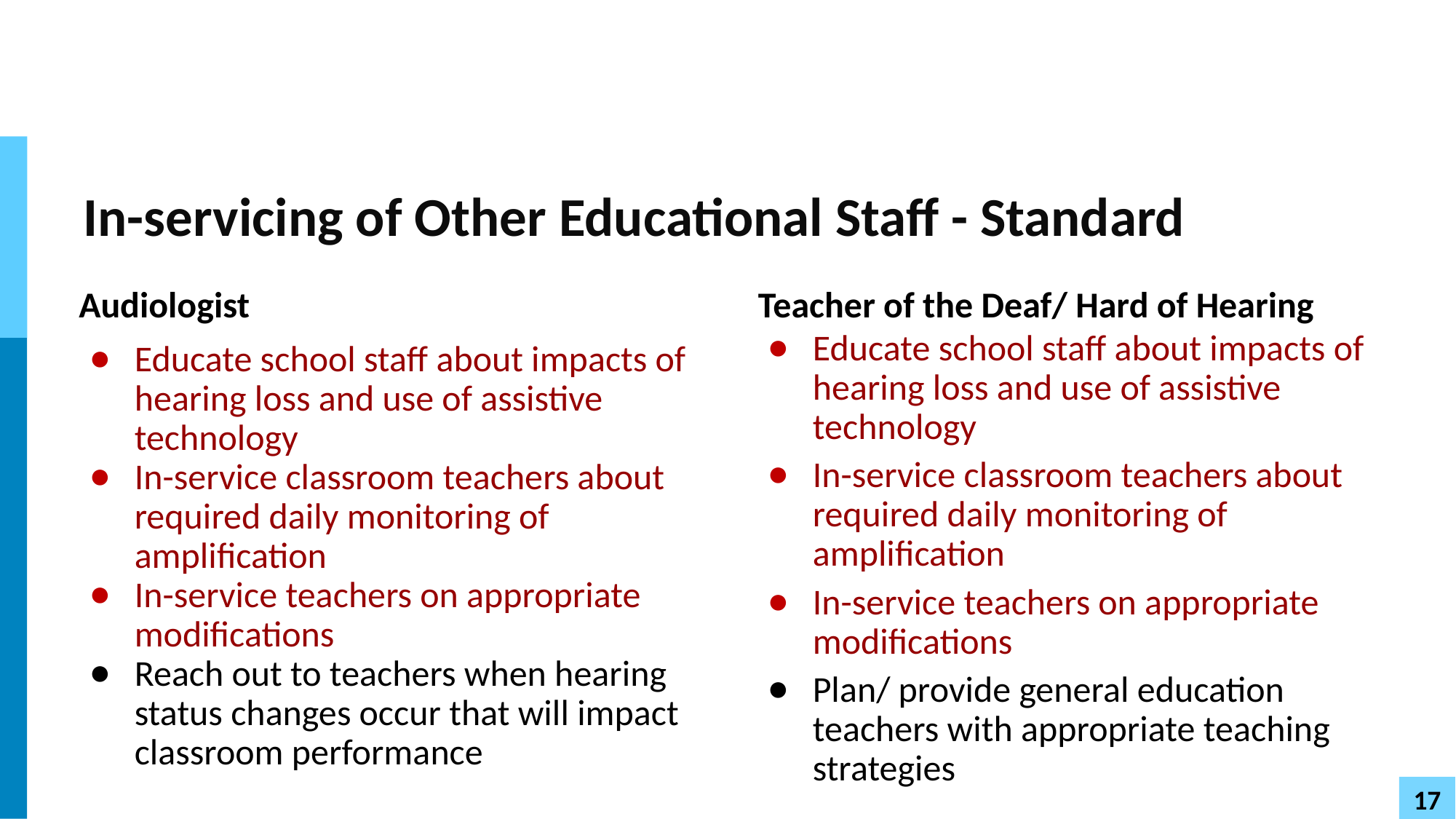

# In-servicing of Other Educational Staff - Standard
Teacher of the Deaf/ Hard of Hearing
Audiologist
Educate school staff about impacts of hearing loss and use of assistive technology
In-service classroom teachers about required daily monitoring of amplification
In-service teachers on appropriate modifications
Plan/ provide general education teachers with appropriate teaching strategies
Educate school staff about impacts of hearing loss and use of assistive technology
In-service classroom teachers about required daily monitoring of amplification
In-service teachers on appropriate modifications
Reach out to teachers when hearing status changes occur that will impact classroom performance